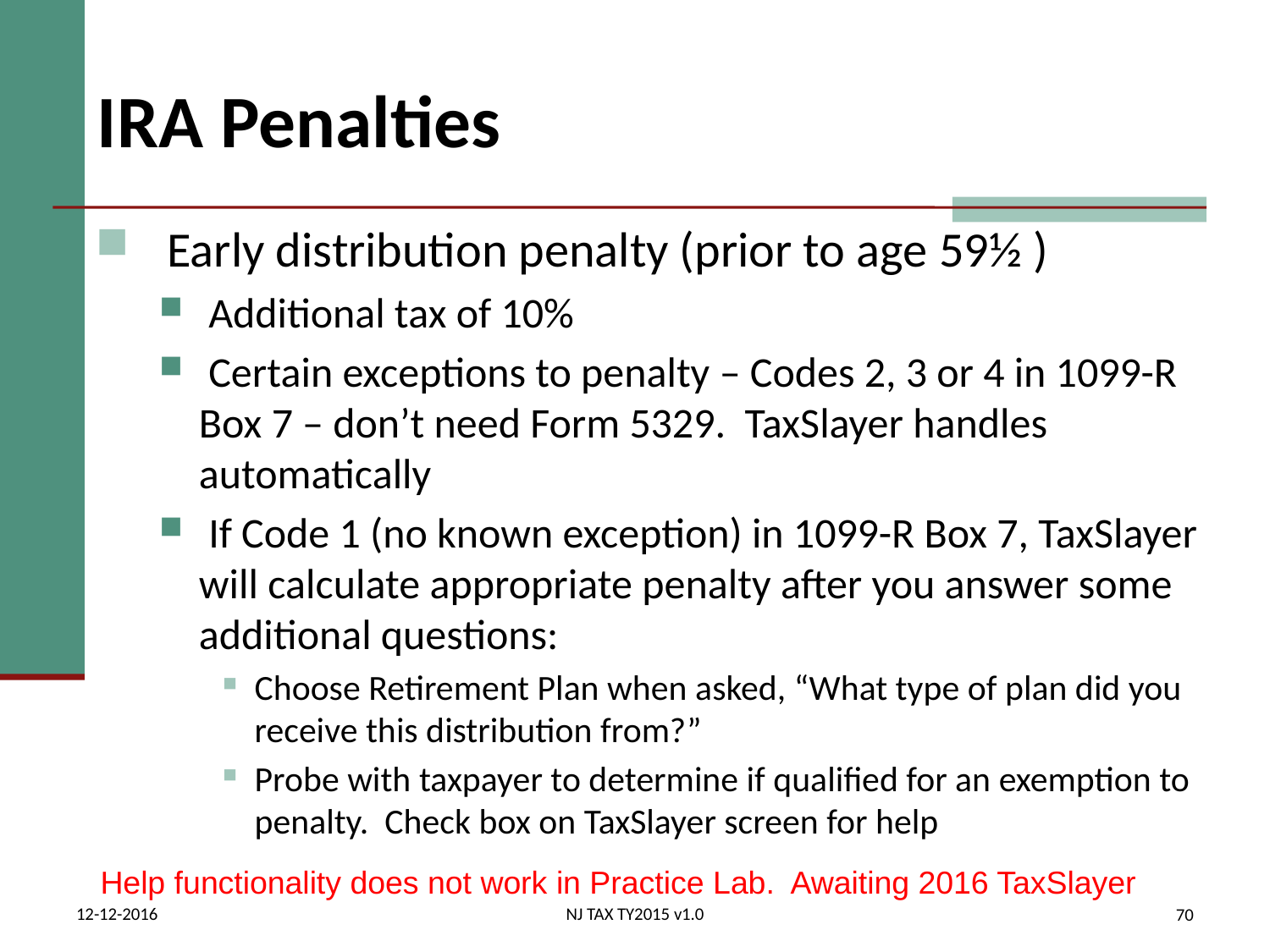

# IRA Penalties
Early distribution penalty (prior to age 59½ )
 Additional tax of 10%
 Certain exceptions to penalty – Codes 2, 3 or 4 in 1099-R Box 7 – don’t need Form 5329.  TaxSlayer handles automatically
 If Code 1 (no known exception) in 1099-R Box 7, TaxSlayer will calculate appropriate penalty after you answer some additional questions:
Choose Retirement Plan when asked, “What type of plan did you receive this distribution from?”
Probe with taxpayer to determine if qualified for an exemption to penalty.  Check box on TaxSlayer screen for help

Help functionality does not work in Practice Lab.  Awaiting 2016 TaxSlayer
12-12-2016
NJ TAX TY2015 v1.0
70